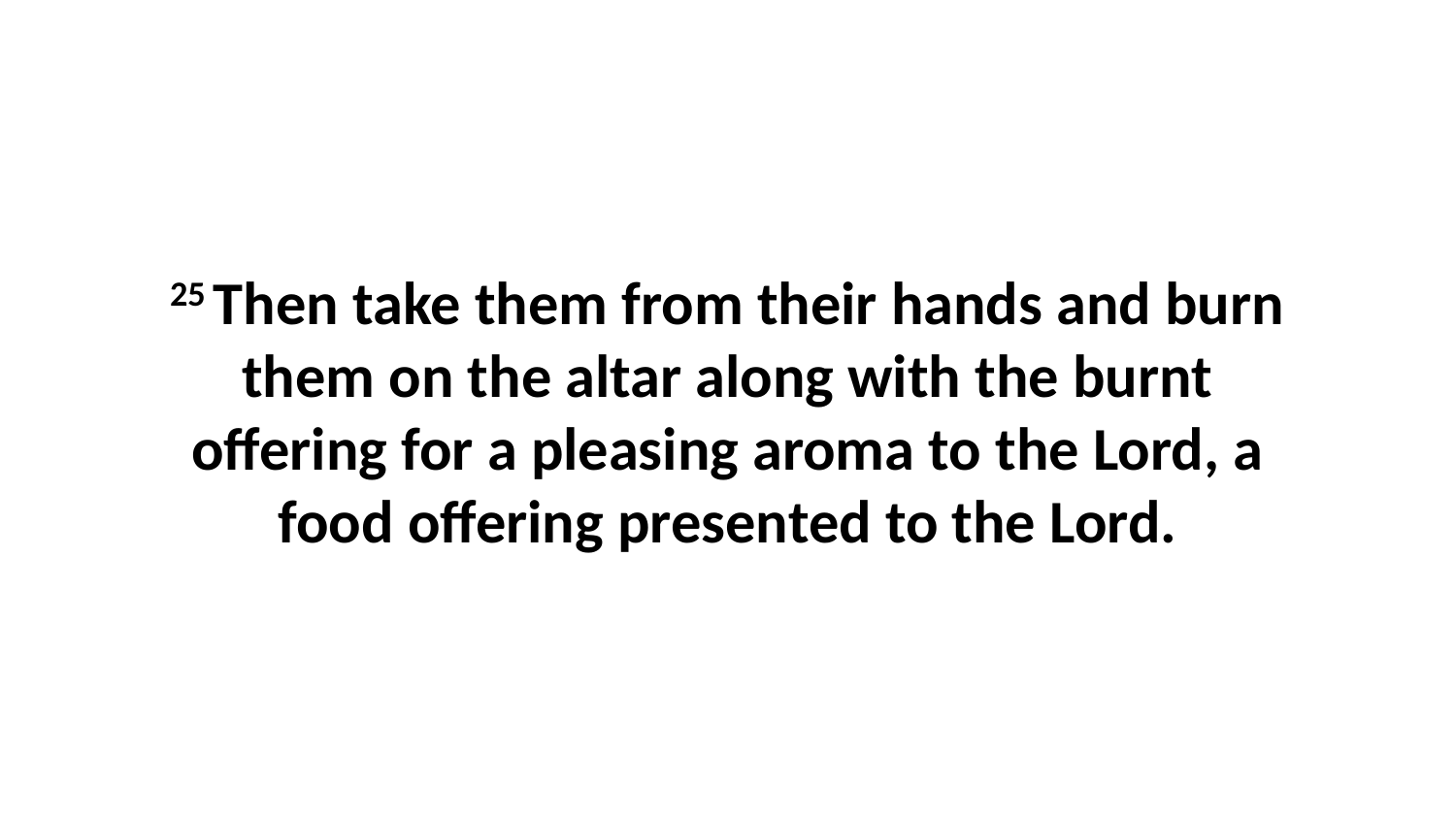

25 Then take them from their hands and burn them on the altar along with the burnt offering for a pleasing aroma to the Lord, a food offering presented to the Lord.